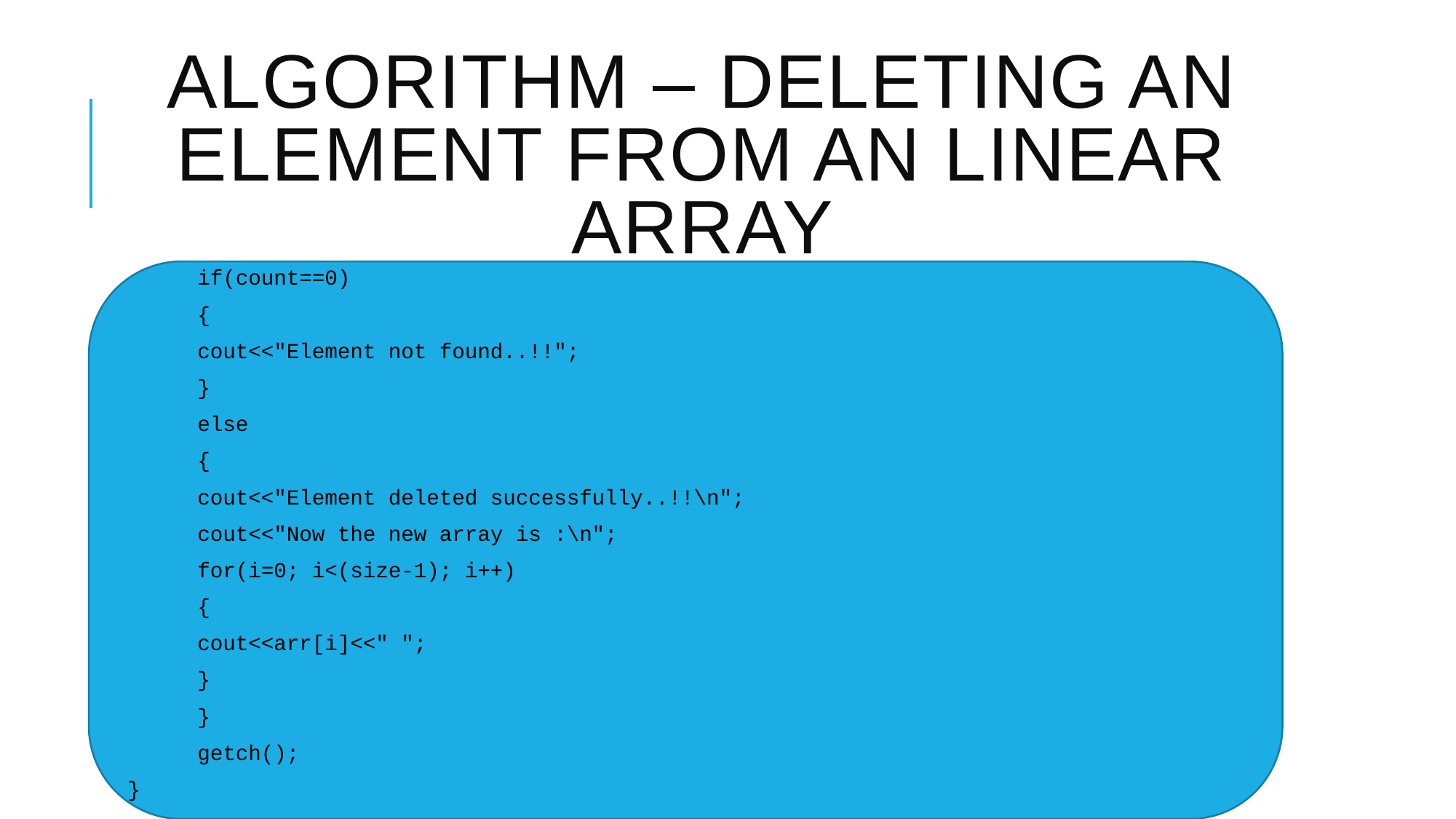

# ALGORITHM – DELETING AN ELEMENT FROM AN LINEAR ARRAY
	if(count==0)
	{
		cout<<"Element not found..!!";
	}
	else
	{
		cout<<"Element deleted successfully..!!\n";
		cout<<"Now the new array is :\n";
		for(i=0; i<(size-1); i++)
		{
			cout<<arr[i]<<" ";
		}
	}
	getch();
}